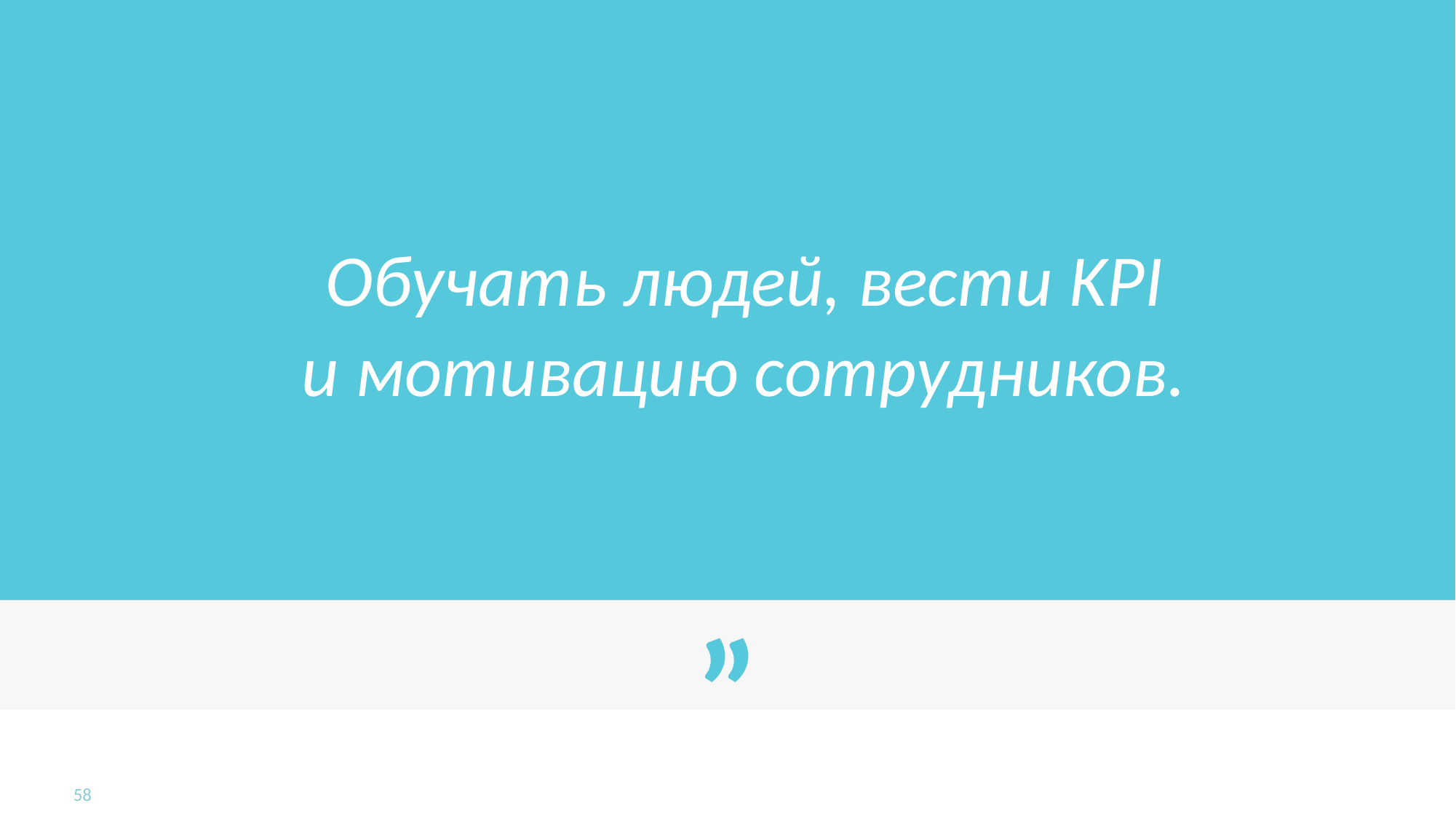

Обучать людей, вести KPI
и мотивацию сотрудников.
58